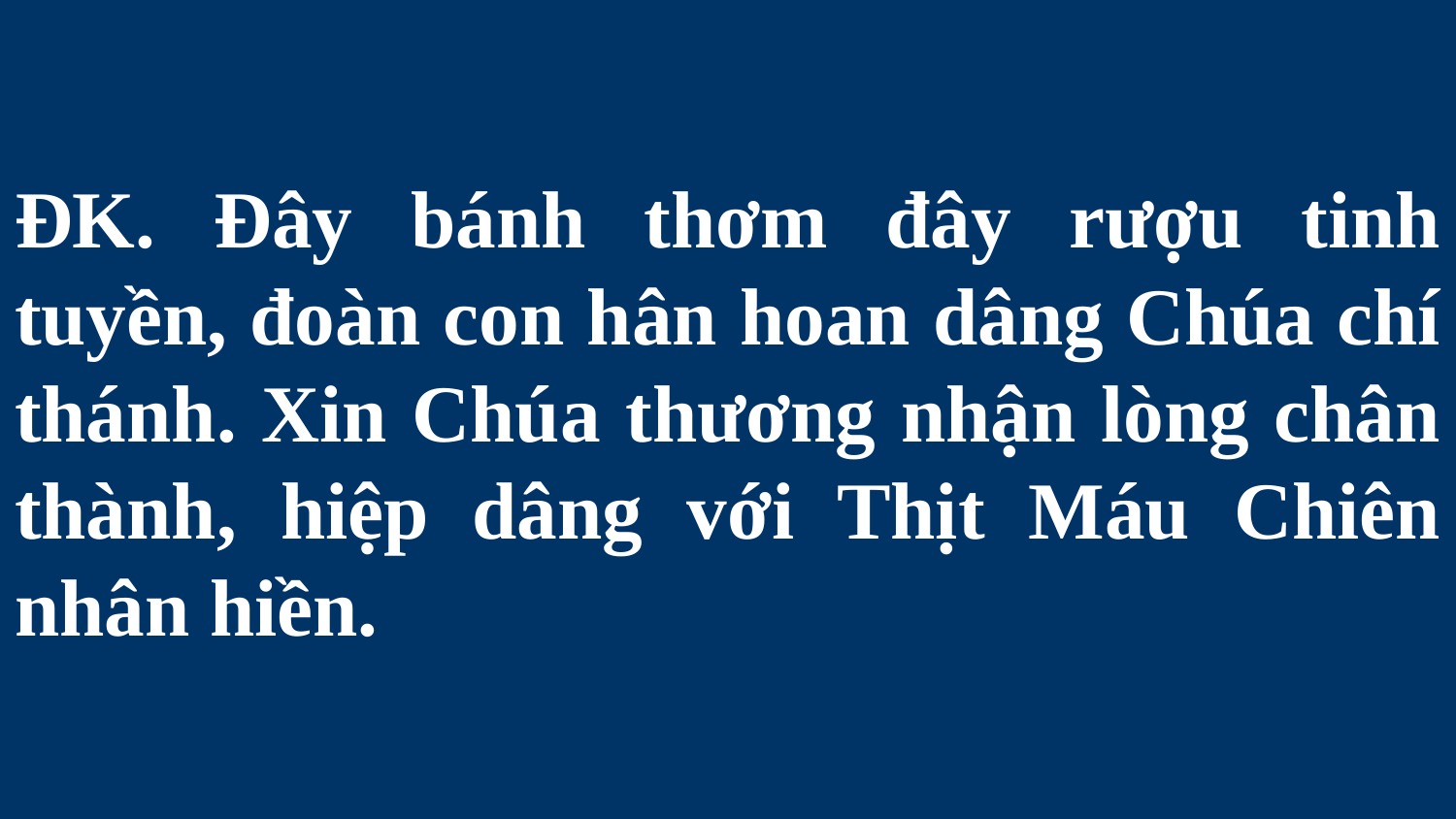

# ĐK. Đây bánh thơm đây rượu tinh tuyền, đoàn con hân hoan dâng Chúa chí thánh. Xin Chúa thương nhận lòng chân thành, hiệp dâng với Thịt Máu Chiên nhân hiền.